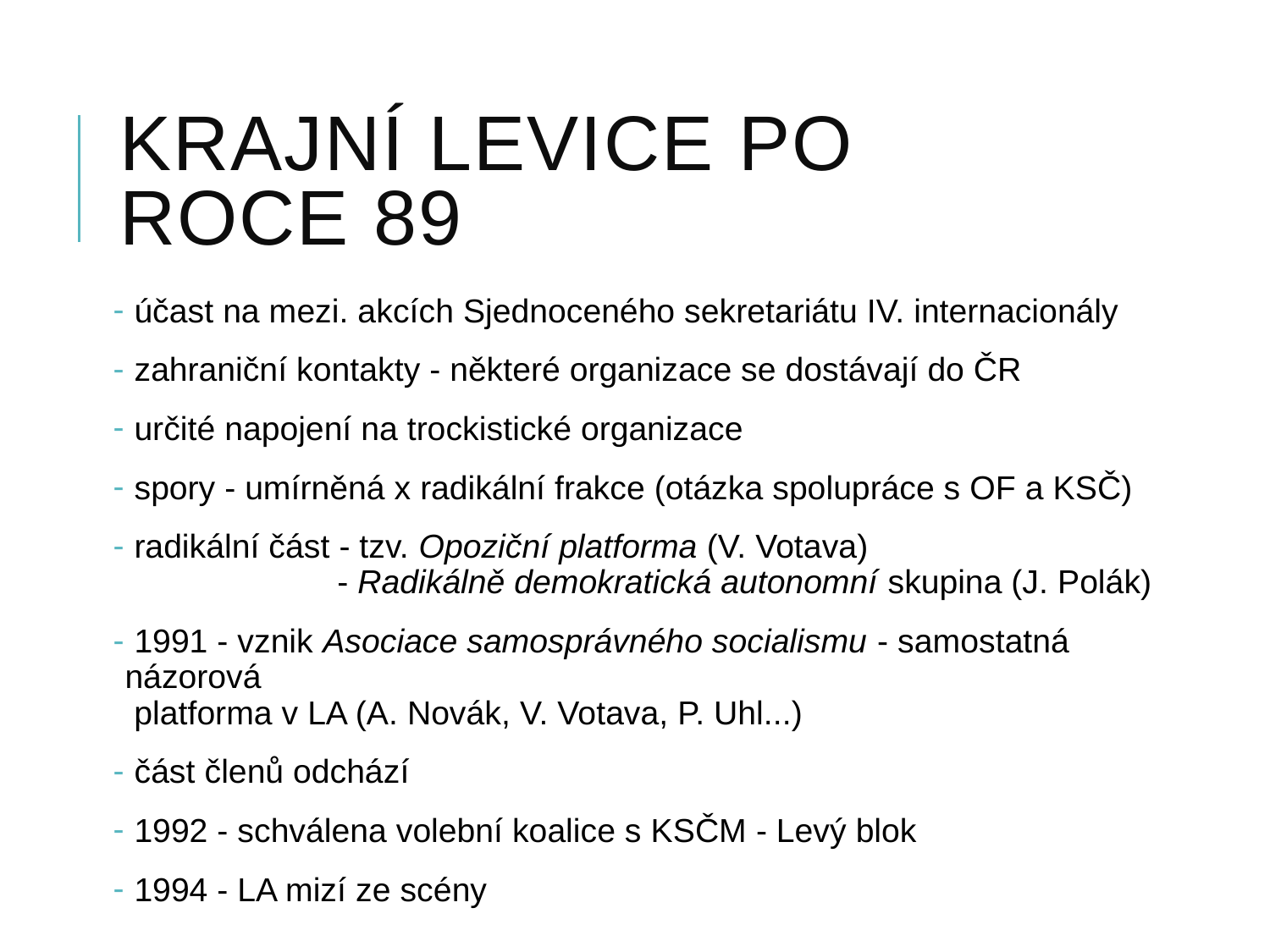

# krajní levice po roce 89
 účast na mezi. akcích Sjednoceného sekretariátu IV. internacionály
 zahraniční kontakty - některé organizace se dostávají do ČR
 určité napojení na trockistické organizace
 spory - umírněná x radikální frakce (otázka spolupráce s OF a KSČ)
 radikální část - tzv. Opoziční platforma (V. Votava)
	          - Radikálně demokratická autonomní skupina (J. Polák)
 1991 - vznik Asociace samosprávného socialismu - samostatná názorová
 platforma v LA (A. Novák, V. Votava, P. Uhl...)
 část členů odchází
 1992 - schválena volební koalice s KSČM - Levý blok
 1994 - LA mizí ze scény